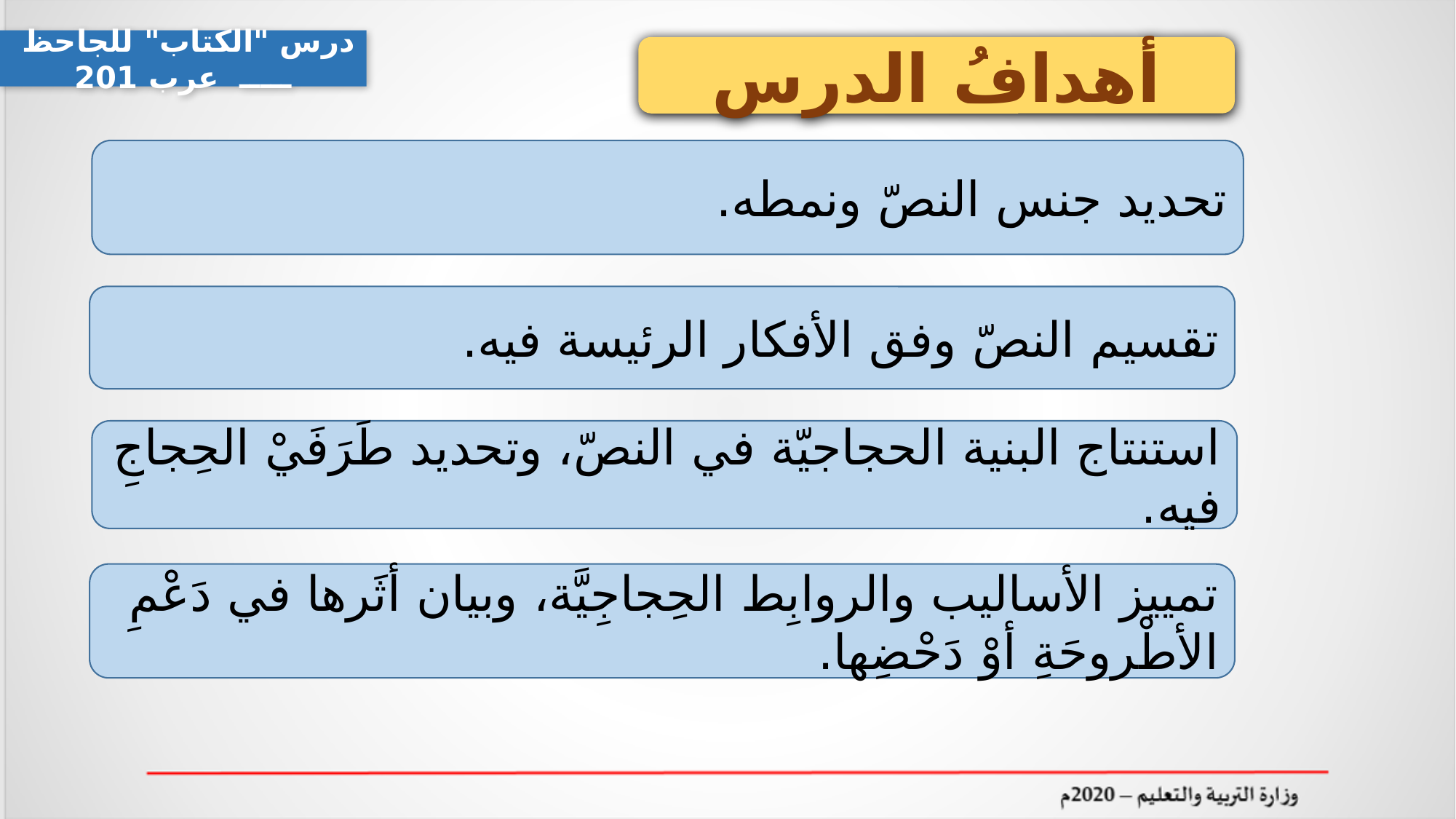

درس "الكتاب" للجاحظ  ـــــ  عرب 201
أهدافُ الدرس
تحديد جنس النصّ ونمطه.
تقسيم النصّ وفق الأفكار الرئيسة فيه.
استنتاج البنية الحجاجيّة في النصّ، وتحديد طَرَفَيْ الحِجاجِ فيه.
تمييز الأساليب والروابِط الحِجاجِيَّة، وبيان أثَرها في دَعْمِ الأطْروحَةِ أوْ دَحْضِها.